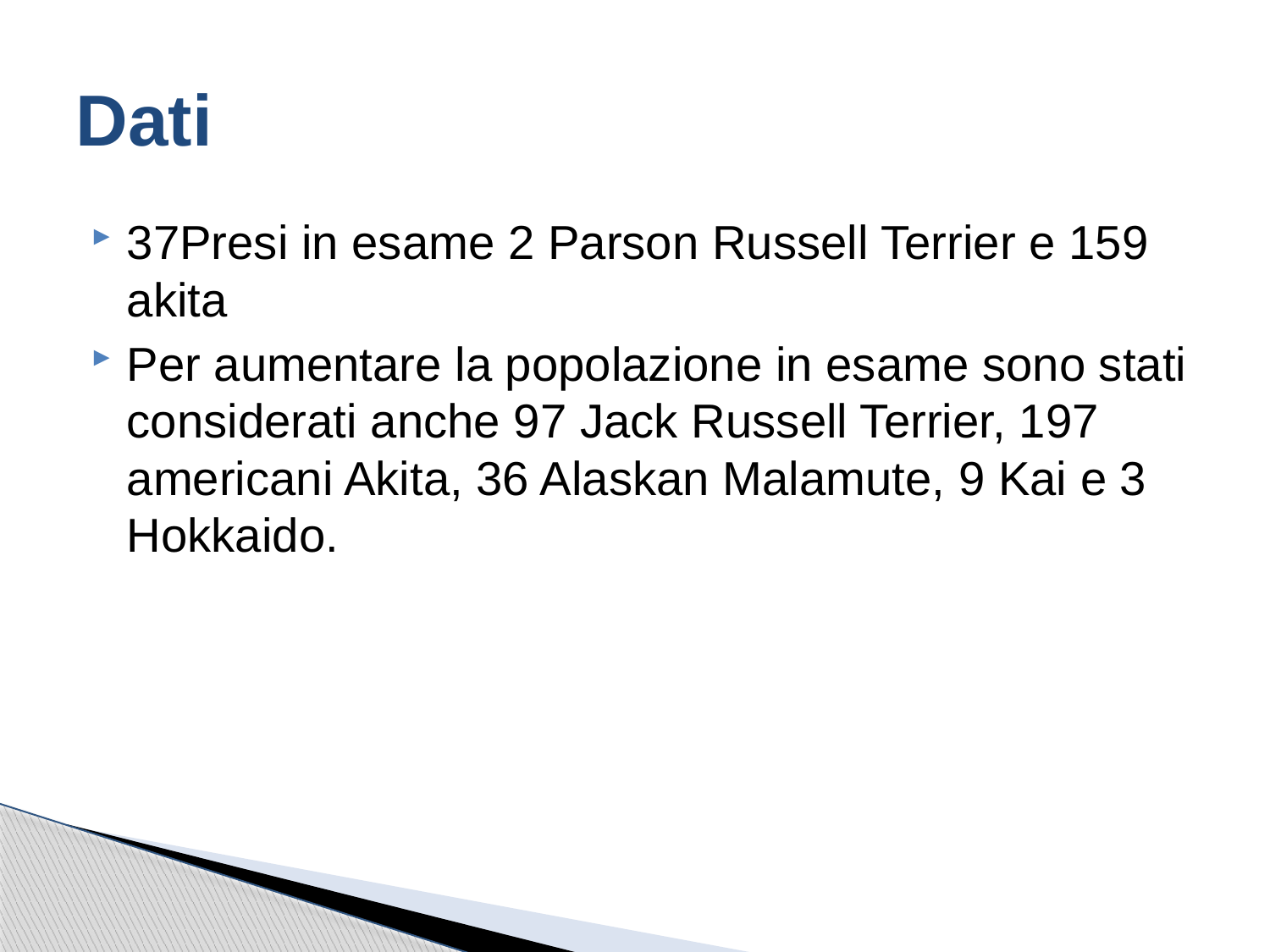

# Dati
37Presi in esame 2 Parson Russell Terrier e 159 akita
Per aumentare la popolazione in esame sono stati considerati anche 97 Jack Russell Terrier, 197 americani Akita, 36 Alaskan Malamute, 9 Kai e 3 Hokkaido.